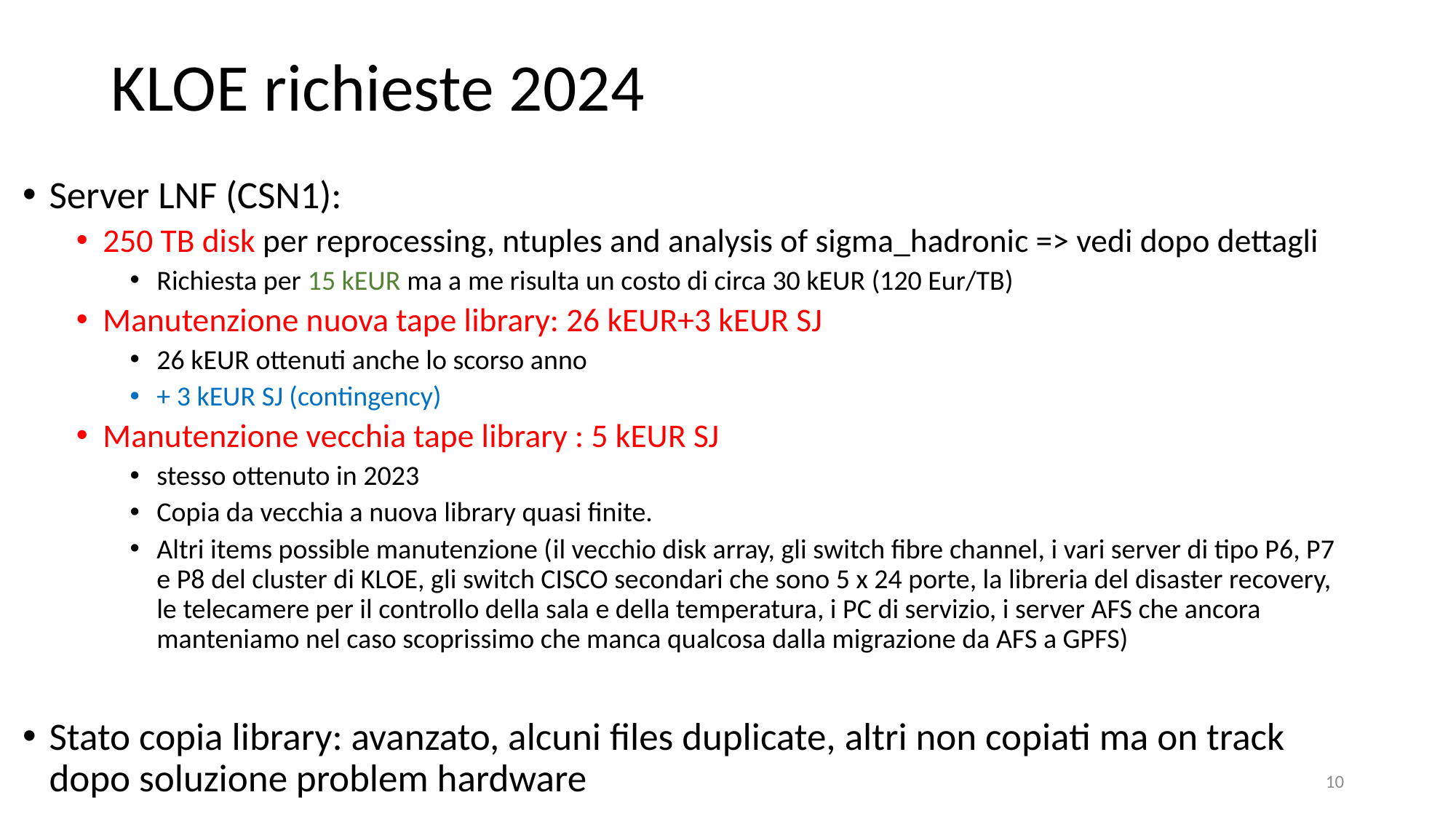

# KLOE richieste 2024
Server LNF (CSN1):
250 TB disk per reprocessing, ntuples and analysis of sigma_hadronic => vedi dopo dettagli
Richiesta per 15 kEUR ma a me risulta un costo di circa 30 kEUR (120 Eur/TB)
Manutenzione nuova tape library: 26 kEUR+3 kEUR SJ
26 kEUR ottenuti anche lo scorso anno
+ 3 kEUR SJ (contingency)
Manutenzione vecchia tape library : 5 kEUR SJ
stesso ottenuto in 2023
Copia da vecchia a nuova library quasi finite.
Altri items possible manutenzione (il vecchio disk array, gli switch fibre channel, i vari server di tipo P6, P7 e P8 del cluster di KLOE, gli switch CISCO secondari che sono 5 x 24 porte, la libreria del disaster recovery, le telecamere per il controllo della sala e della temperatura, i PC di servizio, i server AFS che ancora manteniamo nel caso scoprissimo che manca qualcosa dalla migrazione da AFS a GPFS)

Stato copia library: avanzato, alcuni files duplicate, altri non copiati ma on track dopo soluzione problem hardware
10